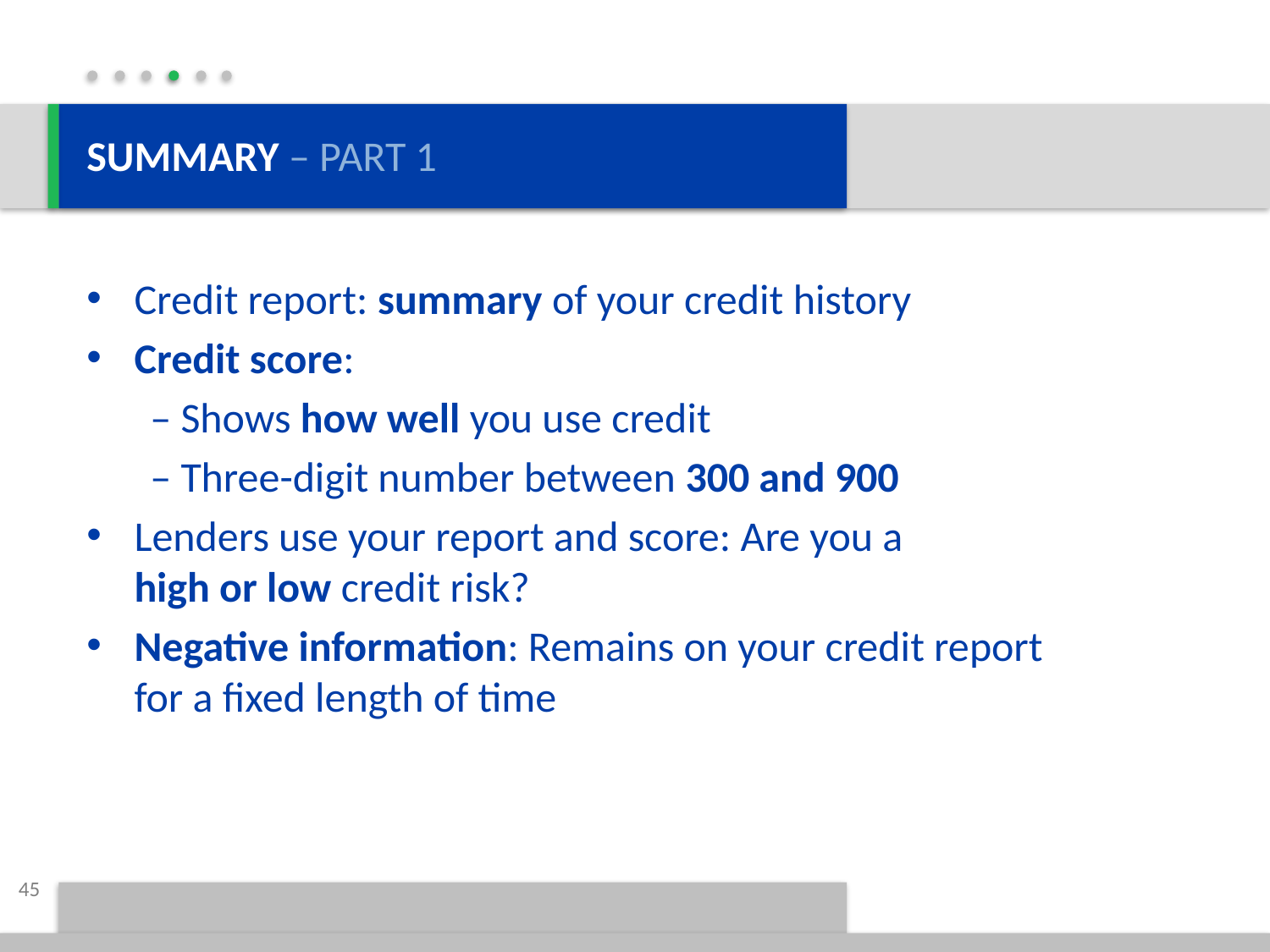

SUMMARY – PART 1
Credit report: summary of your credit history
Credit score:
– Shows how well you use credit
– Three-digit number between 300 and 900
Lenders use your report and score: Are you a
high or low credit risk?
Negative information: Remains on your credit report
for a fixed length of time

45